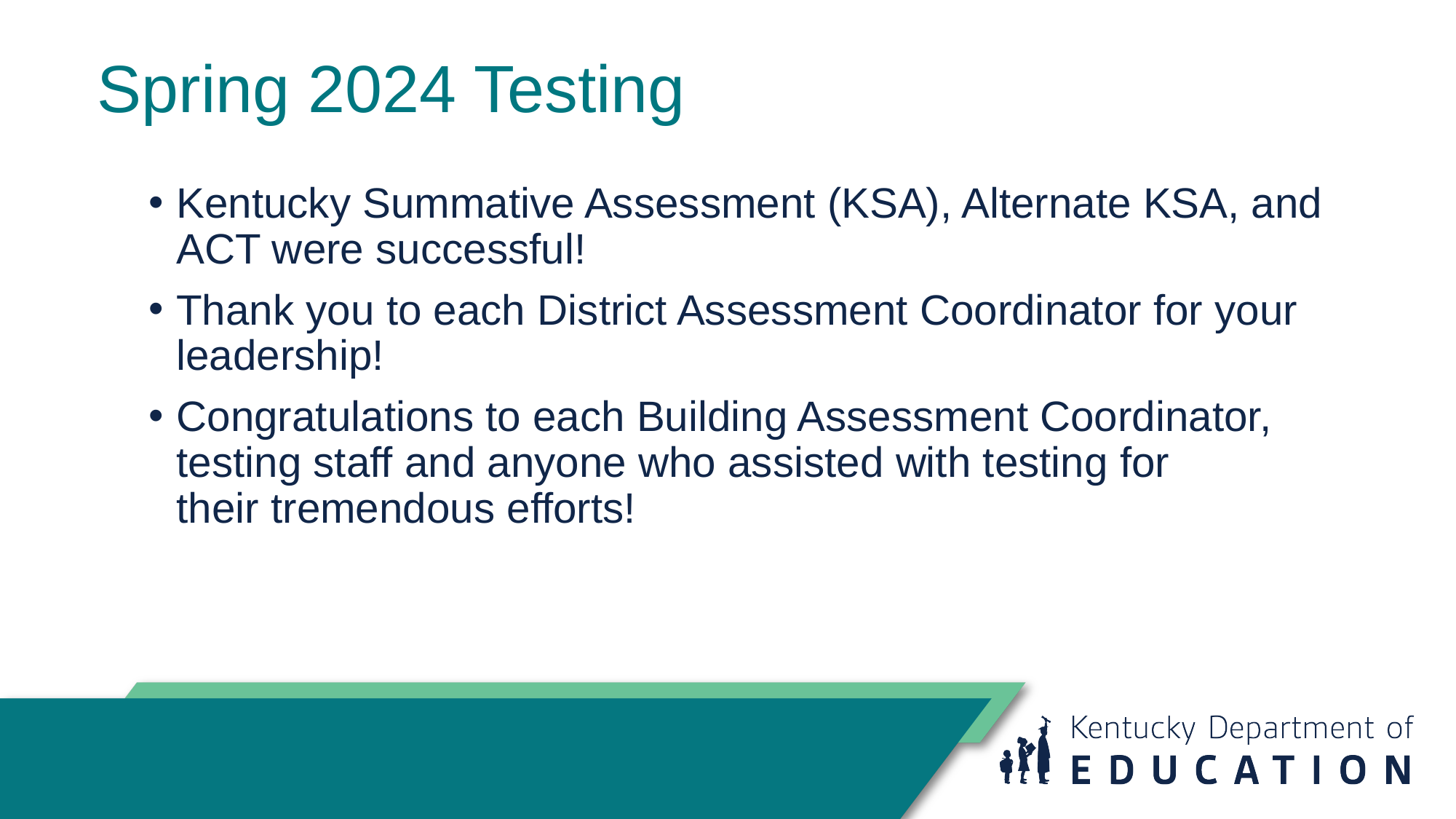

# Spring 2024 Testing
Kentucky Summative Assessment (KSA), Alternate KSA, and ACT were successful!
Thank you to each District Assessment Coordinator for your leadership!
Congratulations to each Building Assessment Coordinator, testing staff and anyone who assisted with testing for their tremendous efforts!